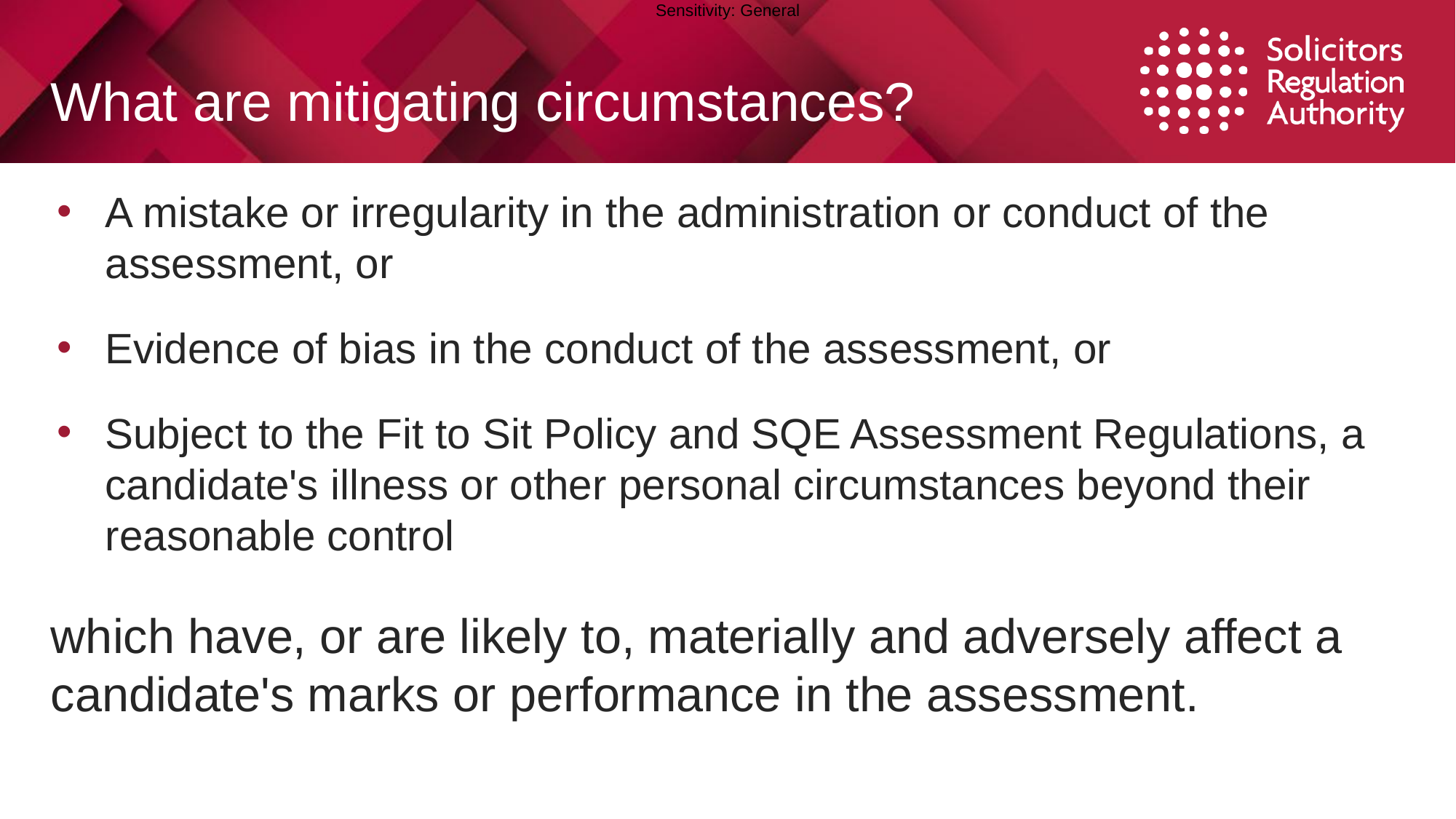

# What are mitigating circumstances?
A mistake or irregularity in the administration or conduct of the assessment, or

Evidence of bias in the conduct of the assessment, or

Subject to the Fit to Sit Policy and SQE Assessment Regulations, a candidate's illness or other personal circumstances beyond their reasonable control

which have, or are likely to, materially and adversely affect a candidate's marks or performance in the assessment.